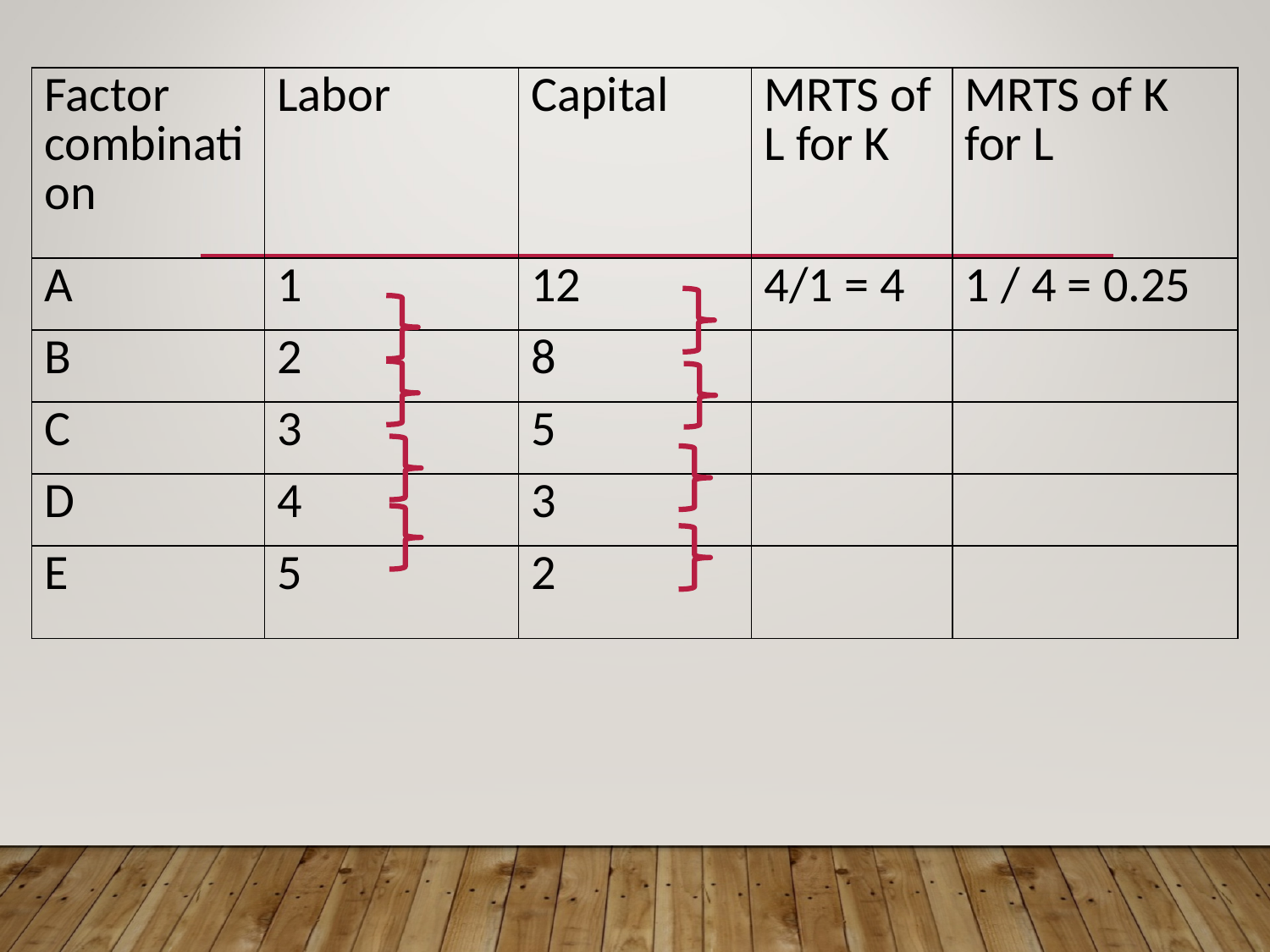

| Factor combination | Labor | Capital | MRTS of L for K | MRTS of K for L |
| --- | --- | --- | --- | --- |
| A | 1 | 12 | 4/1 = 4 | 1 / 4 = 0.25 |
| B | 2 | 8 |  |  |
| C | 3 | 5 |  |  |
| D | 4 | 3 |  |  |
| E | 5 | 2 |  |  |